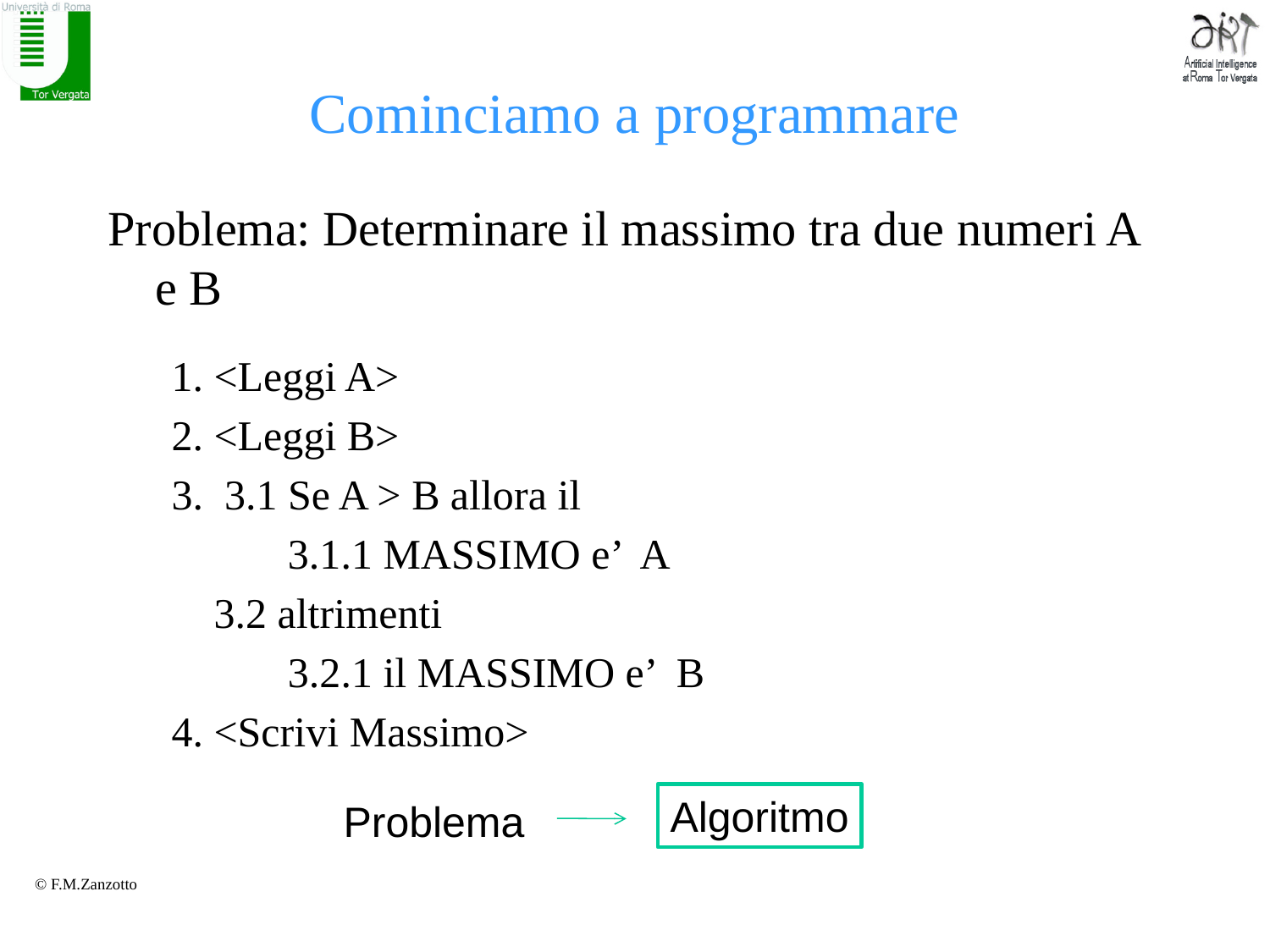

# Cominciamo a programmare
Problema: Determinare il massimo tra due numeri A e B
1. <Leggi A>
2. <Leggi B>
3.  3.1 Se A > B allora il
           3.1.1 MASSIMO e’  A
    3.2 altrimenti
           3.2.1 il MASSIMO e’  B
4. <Scrivi Massimo>
Algoritmo
Problema